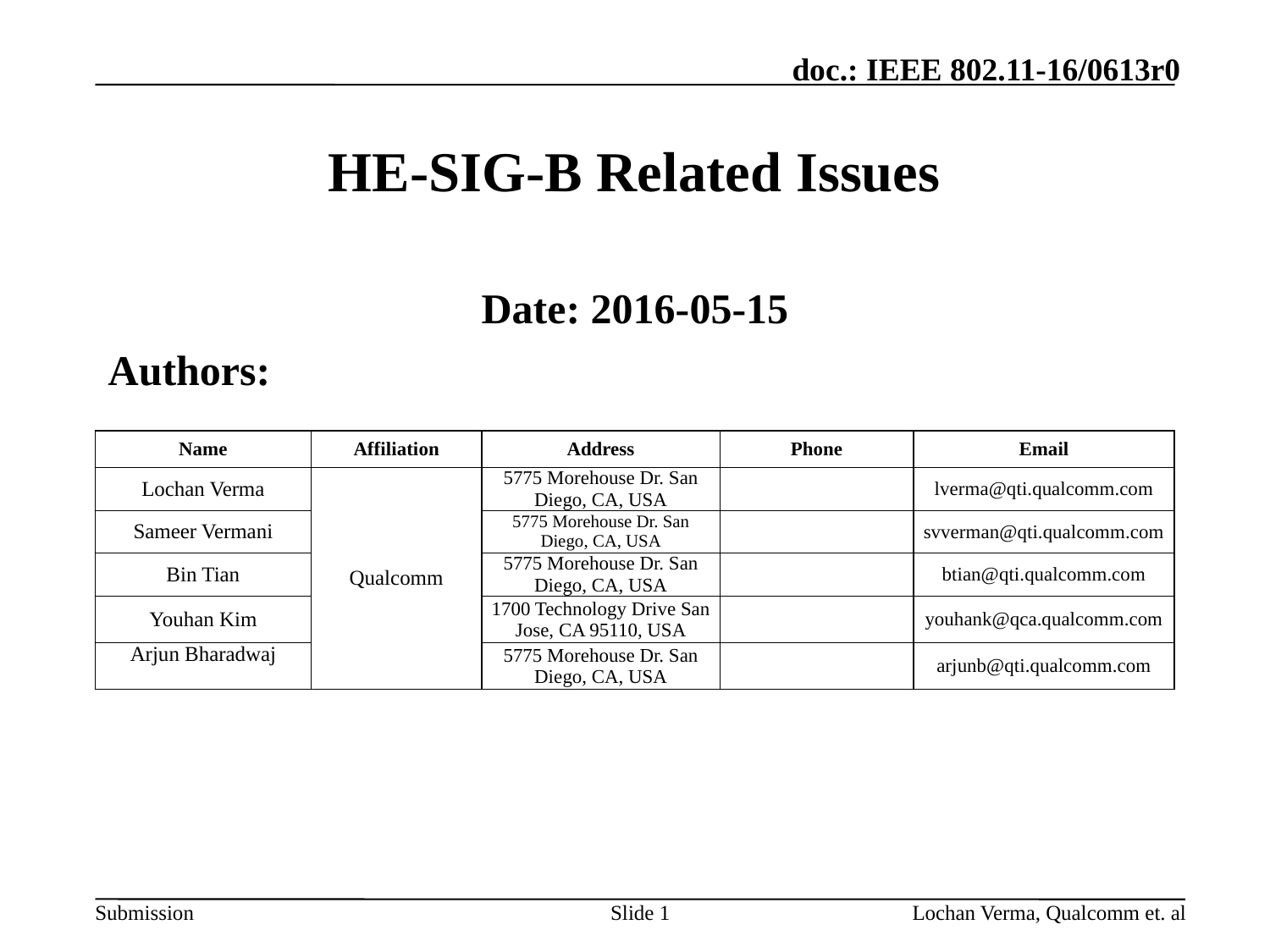

# HE-SIG-B Related Issues
Date: 2016-05-15
Authors:
| Name | Affiliation | Address | Phone | Email |
| --- | --- | --- | --- | --- |
| Lochan Verma | Qualcomm | 5775 Morehouse Dr. San Diego, CA, USA |  | lverma@qti.qualcomm.com |
| Sameer Vermani |  | 5775 Morehouse Dr. San Diego, CA, USA |  | svverman@qti.qualcomm.com |
| Bin Tian |  | 5775 Morehouse Dr. San Diego, CA, USA |  | btian@qti.qualcomm.com |
| Youhan Kim |  | 1700 Technology Drive San Jose, CA 95110, USA |  | youhank@qca.qualcomm.com |
| Arjun Bharadwaj |  | 5775 Morehouse Dr. San Diego, CA, USA |  | arjunb@qti.qualcomm.com |
Slide 1
Lochan Verma, Qualcomm et. al